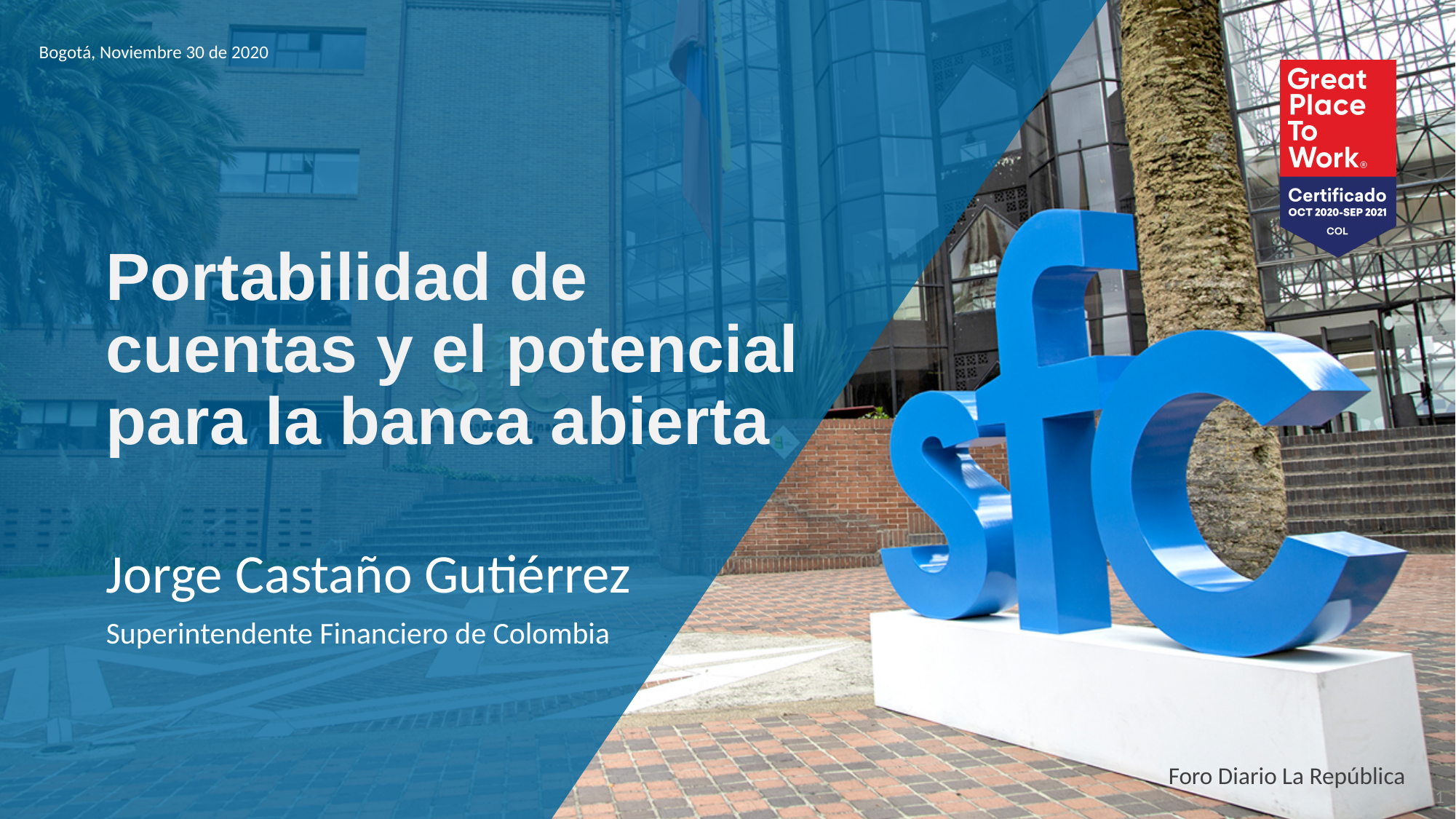

Bogotá, Noviembre 30 de 2020
# Portabilidad de cuentas y el potencial para la banca abierta
Jorge Castaño Gutiérrez
Superintendente Financiero de Colombia
Foro Diario La República
1